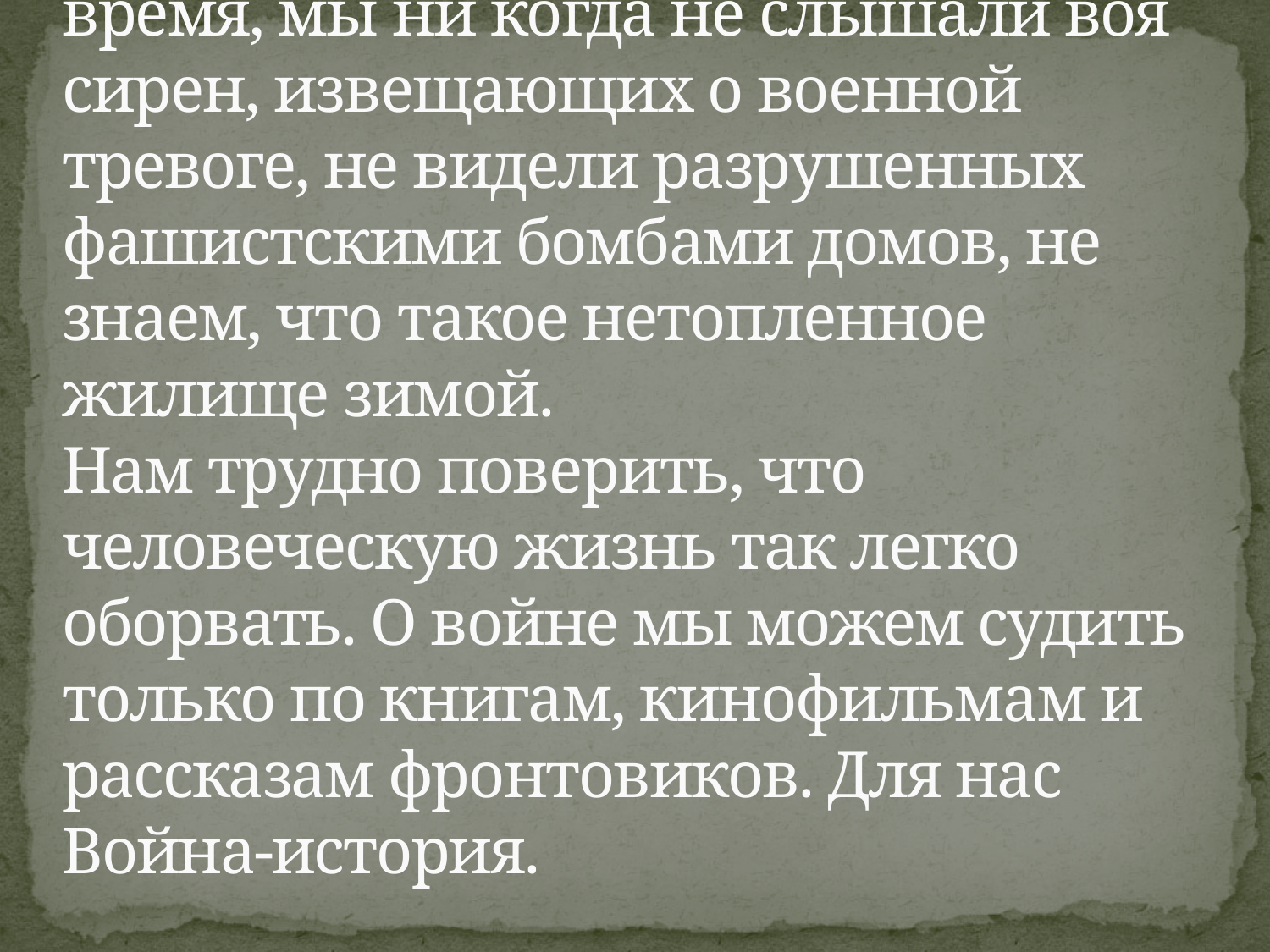

# Мы родились и выросли в мирное время, мы ни когда не слышали воя сирен, извещающих о военной тревоге, не видели разрушенных фашистскими бомбами домов, не знаем, что такое нетопленное жилище зимой. Нам трудно поверить, что человеческую жизнь так легко оборвать. О войне мы можем судить только по книгам, кинофильмам и рассказам фронтовиков. Для нас Война-история.